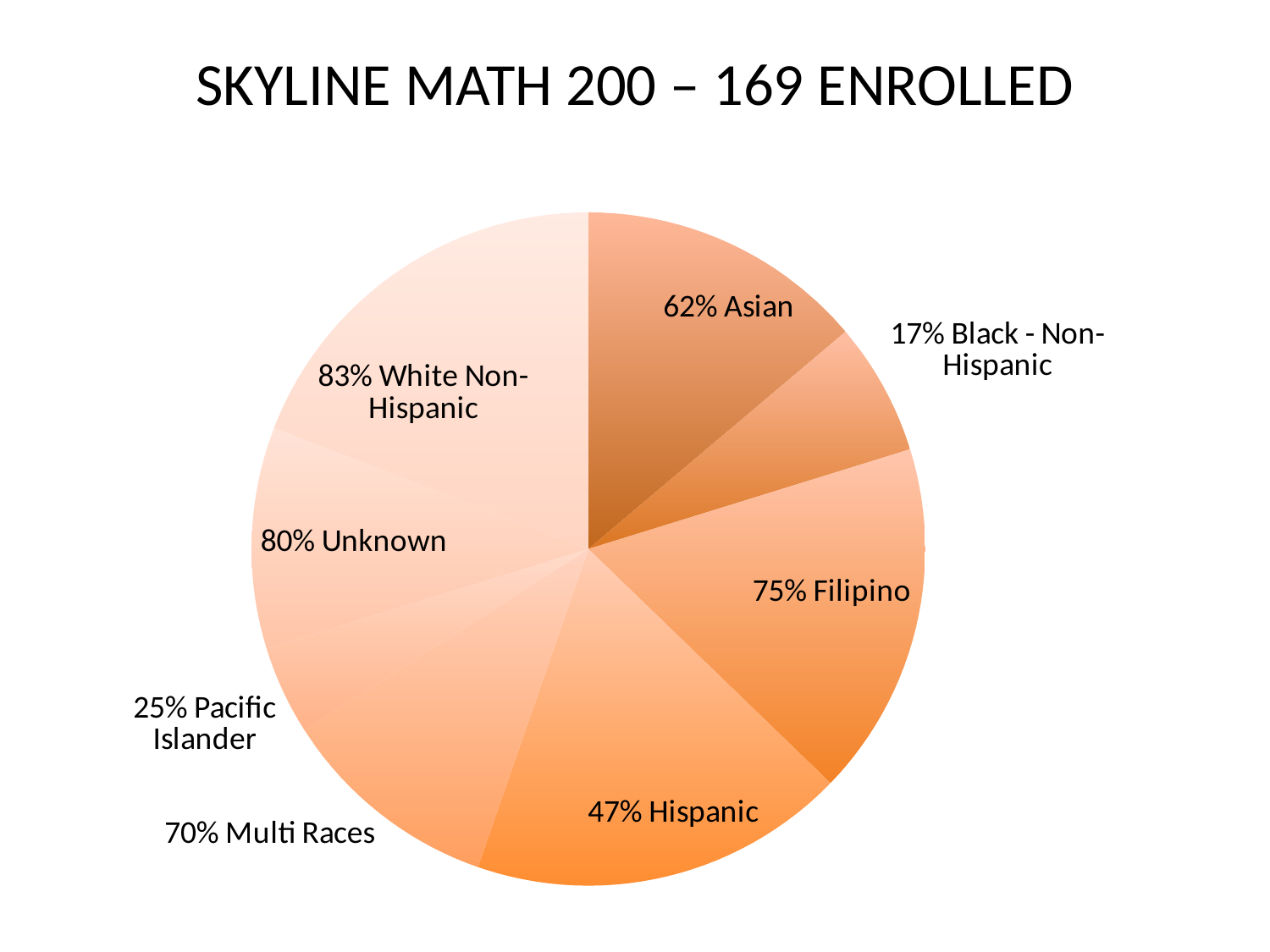

# SKYLINE MATH 200 – 169 ENROLLED

### Chart

| Category |  |
|---|---|
| 62% Asian | 13.0 |
| 17% Black - Non-Hispanic | 6.0 |
| 75% Filipino | 16.0 |
| 47% Hispanic | 17.0 |
| 70% Multi Races | 10.0 |
| 25% Pacific Islander | 4.0 |
| 80% Unknown | 10.0 |
| 83% White Non-Hispanic | 18.0 |